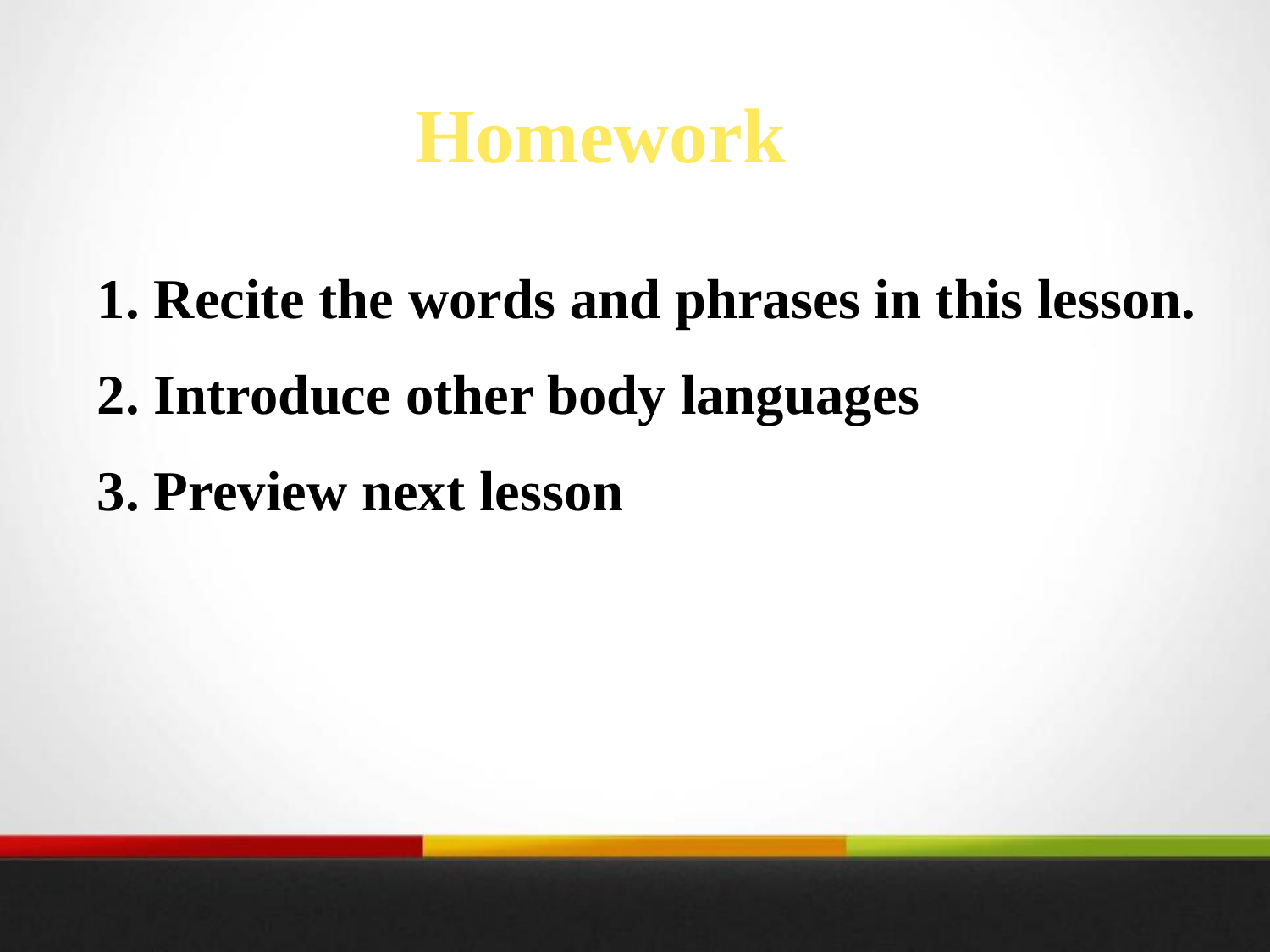

Homework
1. Recite the words and phrases in this lesson.
2. Introduce other body languages
3. Preview next lesson